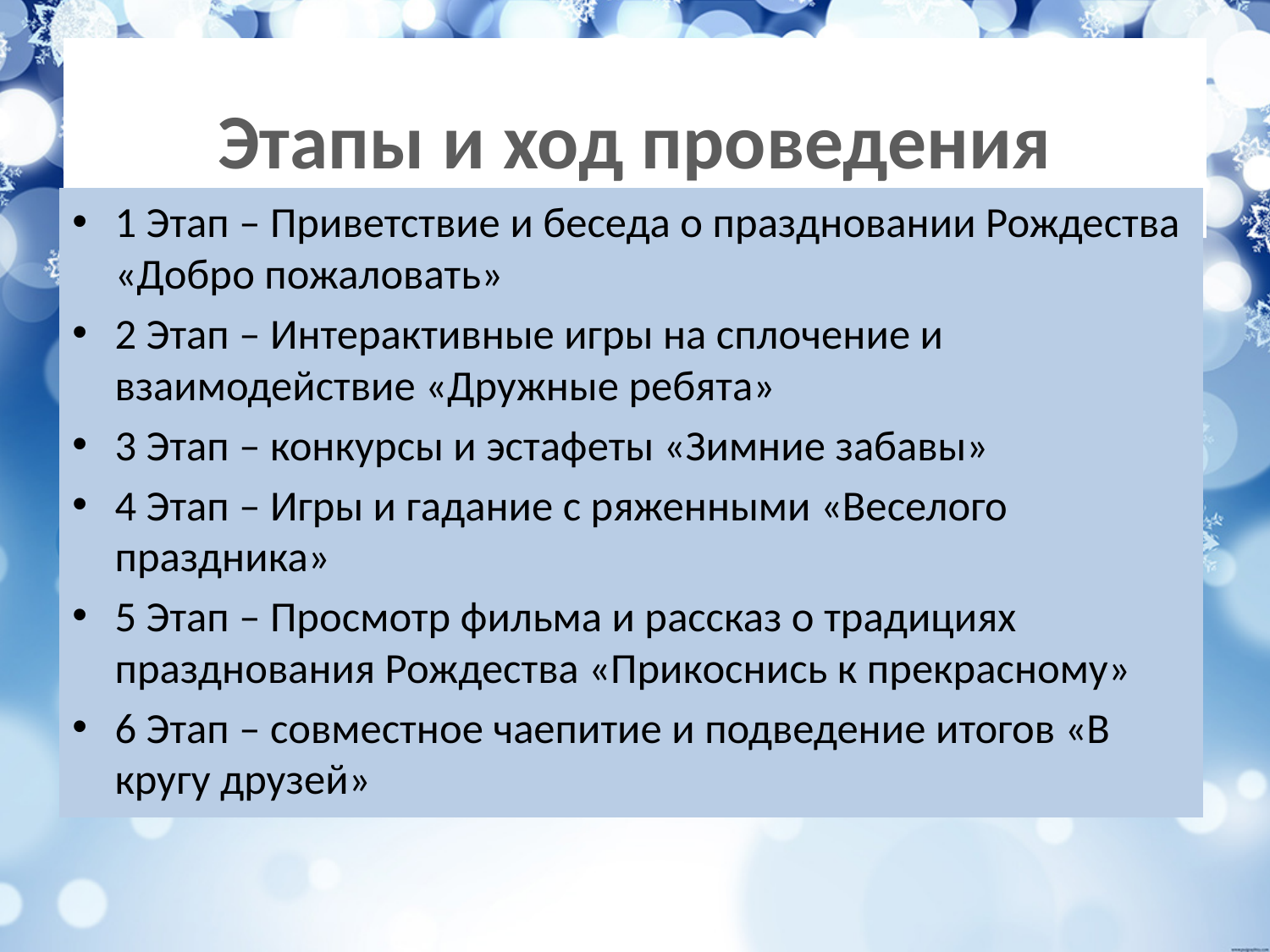

# Этапы и ход проведения
1 Этап – Приветствие и беседа о праздновании Рождества «Добро пожаловать»
2 Этап – Интерактивные игры на сплочение и взаимодействие «Дружные ребята»
3 Этап – конкурсы и эстафеты «Зимние забавы»
4 Этап – Игры и гадание с ряженными «Веселого праздника»
5 Этап – Просмотр фильма и рассказ о традициях празднования Рождества «Прикоснись к прекрасному»
6 Этап – совместное чаепитие и подведение итогов «В кругу друзей»